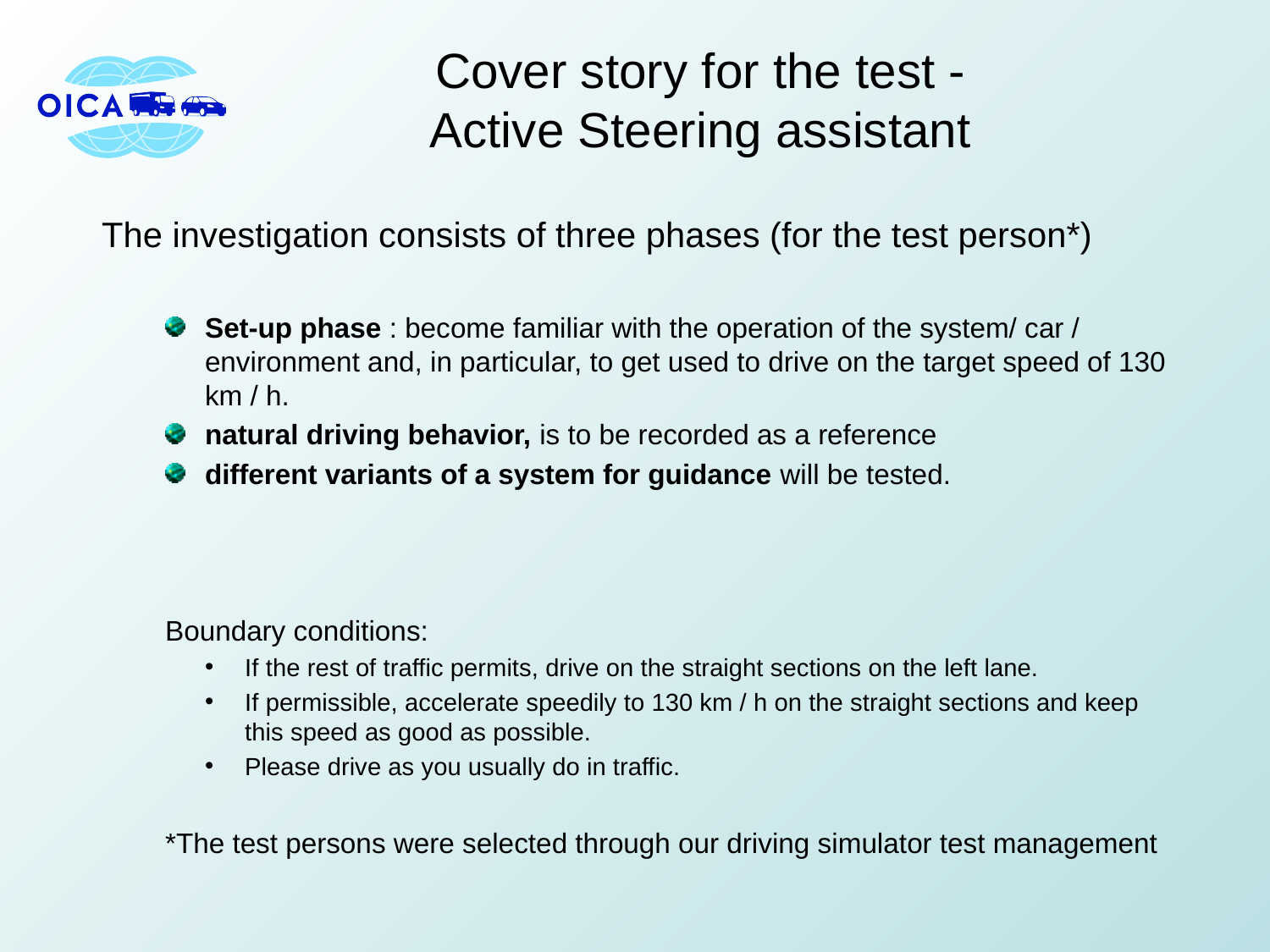

# Cover story for the test - Active Steering assistant
The investigation consists of three phases (for the test person*)

Set-up phase : become familiar with the operation of the system/ car / environment and, in particular, to get used to drive on the target speed of 130 km / h.
natural driving behavior, is to be recorded as a reference
different variants of a system for guidance will be tested.

Boundary conditions:
If the rest of traffic permits, drive on the straight sections on the left lane.
If permissible, accelerate speedily to 130 km / h on the straight sections and keep this speed as good as possible.
Please drive as you usually do in traffic.

*The test persons were selected through our driving simulator test management